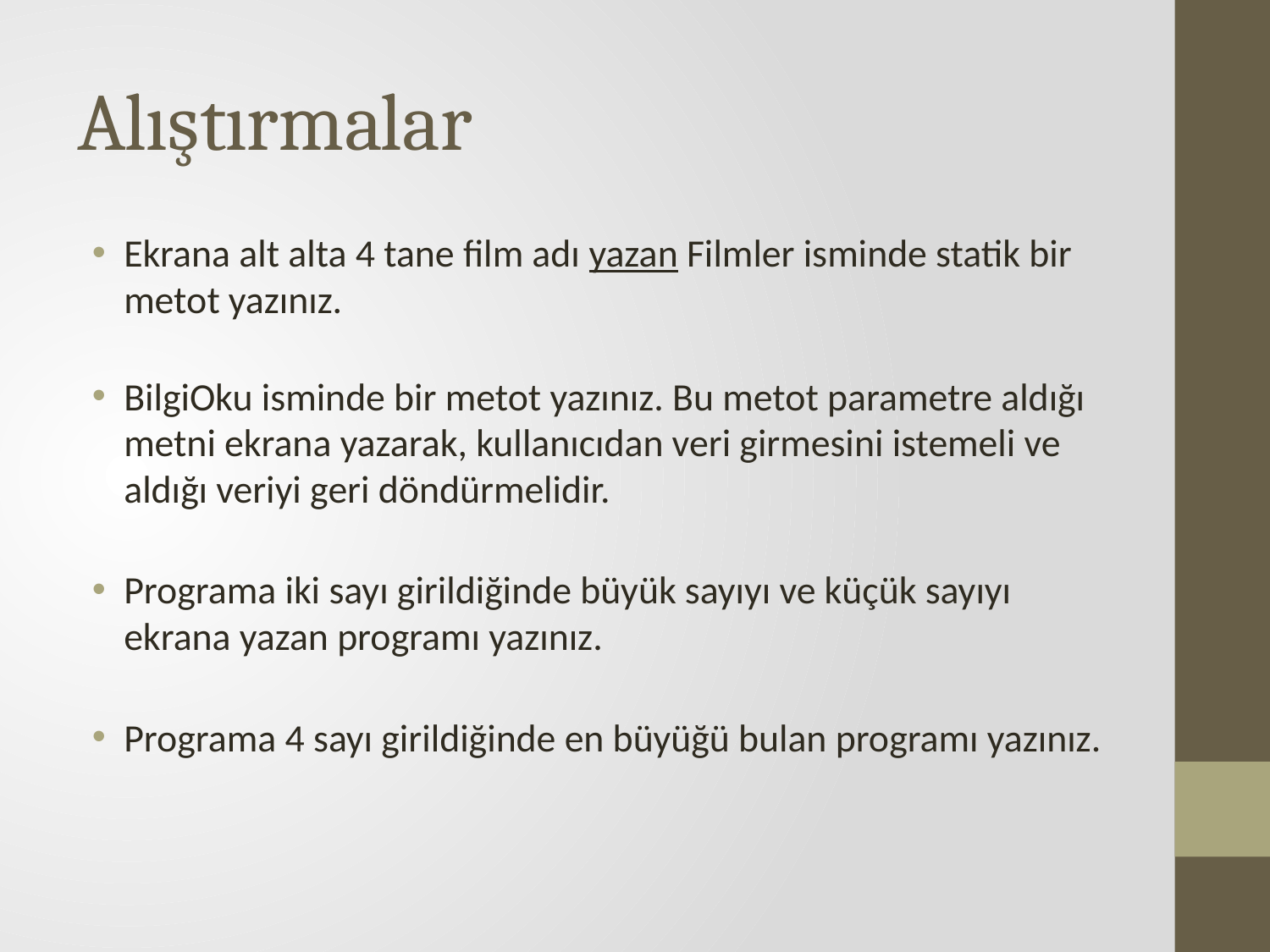

# Alıştırmalar
Ekrana alt alta 4 tane film adı yazan Filmler isminde statik bir metot yazınız.
BilgiOku isminde bir metot yazınız. Bu metot parametre aldığı metni ekrana yazarak, kullanıcıdan veri girmesini istemeli ve aldığı veriyi geri döndürmelidir.
Programa iki sayı girildiğinde büyük sayıyı ve küçük sayıyı ekrana yazan programı yazınız.
Programa 4 sayı girildiğinde en büyüğü bulan programı yazınız.